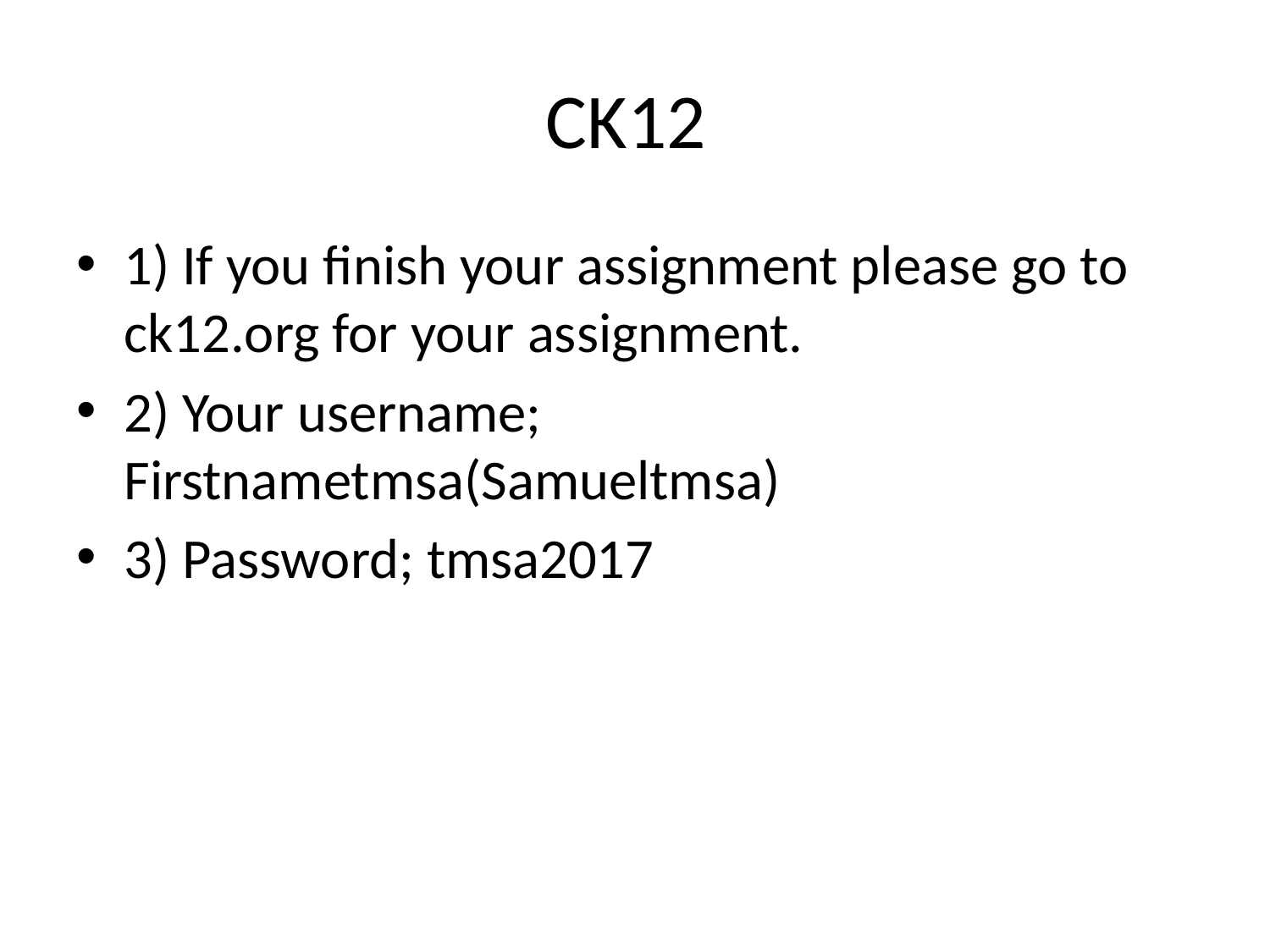

# CK12
1) If you finish your assignment please go to ck12.org for your assignment.
2) Your username; Firstnametmsa(Samueltmsa)
3) Password; tmsa2017